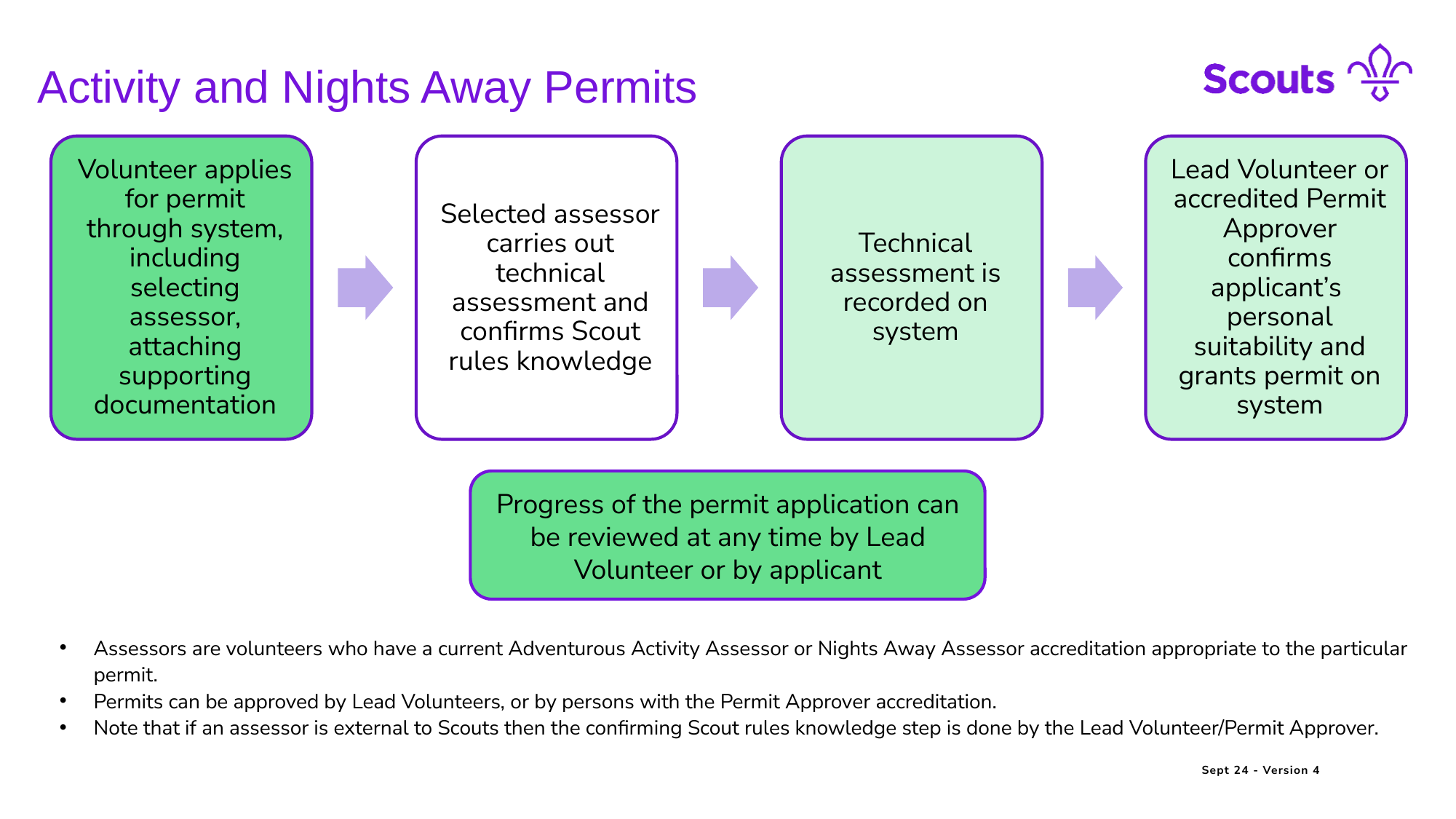

Activity and Nights Away Permits
Volunteer applies for permit through system, including selecting assessor, attaching supporting documentation

Selected assessor carries out technical assessment and confirms Scout rules knowledge

Technical assessment is recorded on system

Lead Volunteer or accredited Permit Approver confirms applicant’s  personal suitability and grants permit on system
Progress of the permit application can be reviewed at any time by Lead Volunteer or by applicant
Assessors are volunteers who have a current Adventurous Activity Assessor or Nights Away Assessor accreditation appropriate to the particular permit.
Permits can be approved by Lead Volunteers, or by persons with the Permit Approver accreditation.
Note that if an assessor is external to Scouts then the confirming Scout rules knowledge step is done by the Lead Volunteer/Permit Approver.
Sept 24 - Version 4